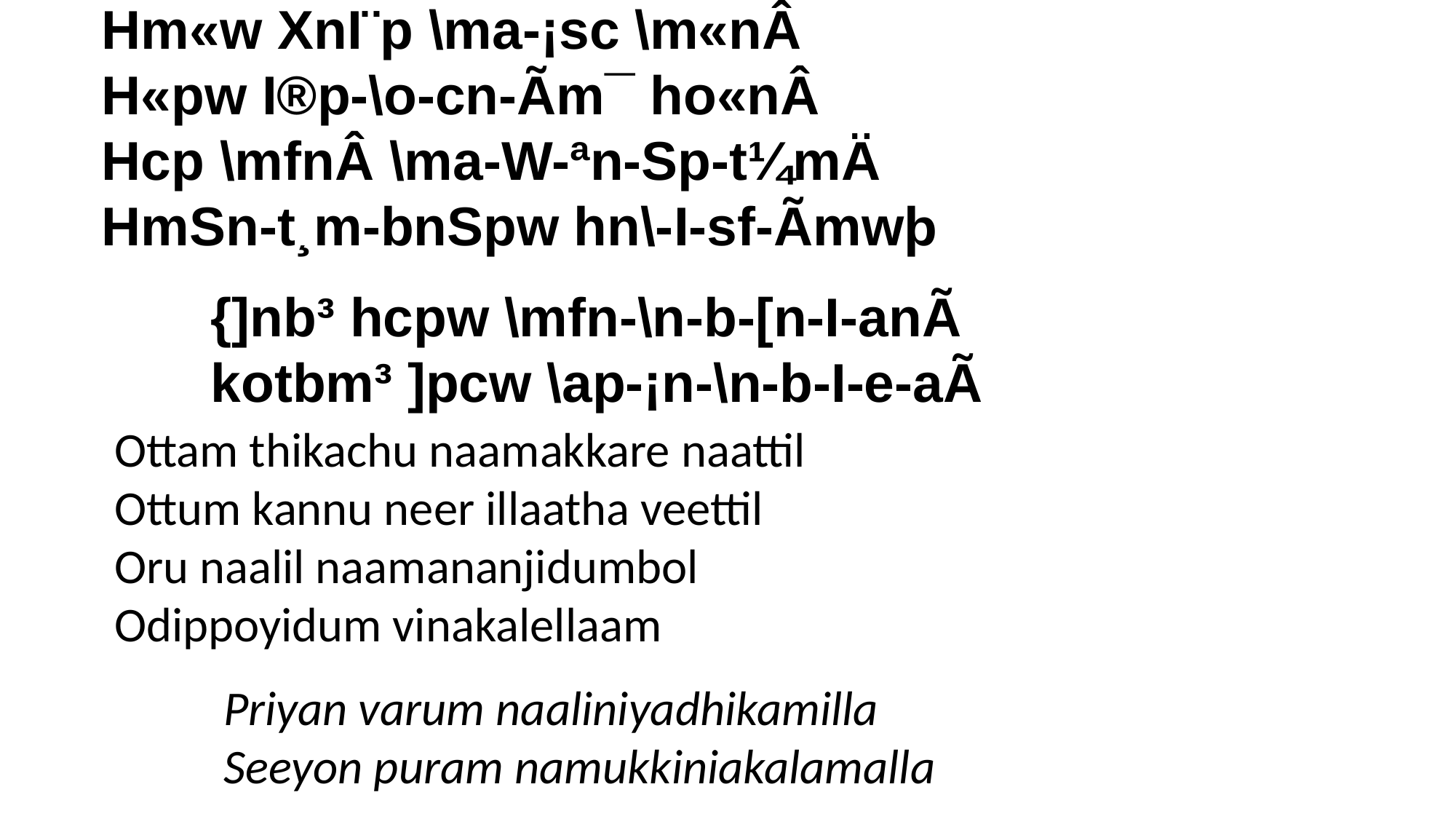

Hm«w XnI¨p \ma-¡sc \m«nÂ
H«pw I®p-\o-cn-Ãm¯ ho«nÂ
Hcp \mfnÂ \ma-W-ªn-Sp-t¼mÄ
HmSn-t¸m-bnSpw hn\-I-sf-Ãmwþ

	{]nb³ hcpw \mfn-\n-b-[n-I-anÃ
	kotbm³ ]pcw \ap-¡n-\n-b-I-e-aÃ
Ottam thikachu naamakkare naattil
Ottum kannu neer illaatha veettil
Oru naalil naamananjidumbol
Odippoyidum vinakalellaam

	Priyan varum naaliniyadhikamilla
	Seeyon puram namukkiniakalamalla